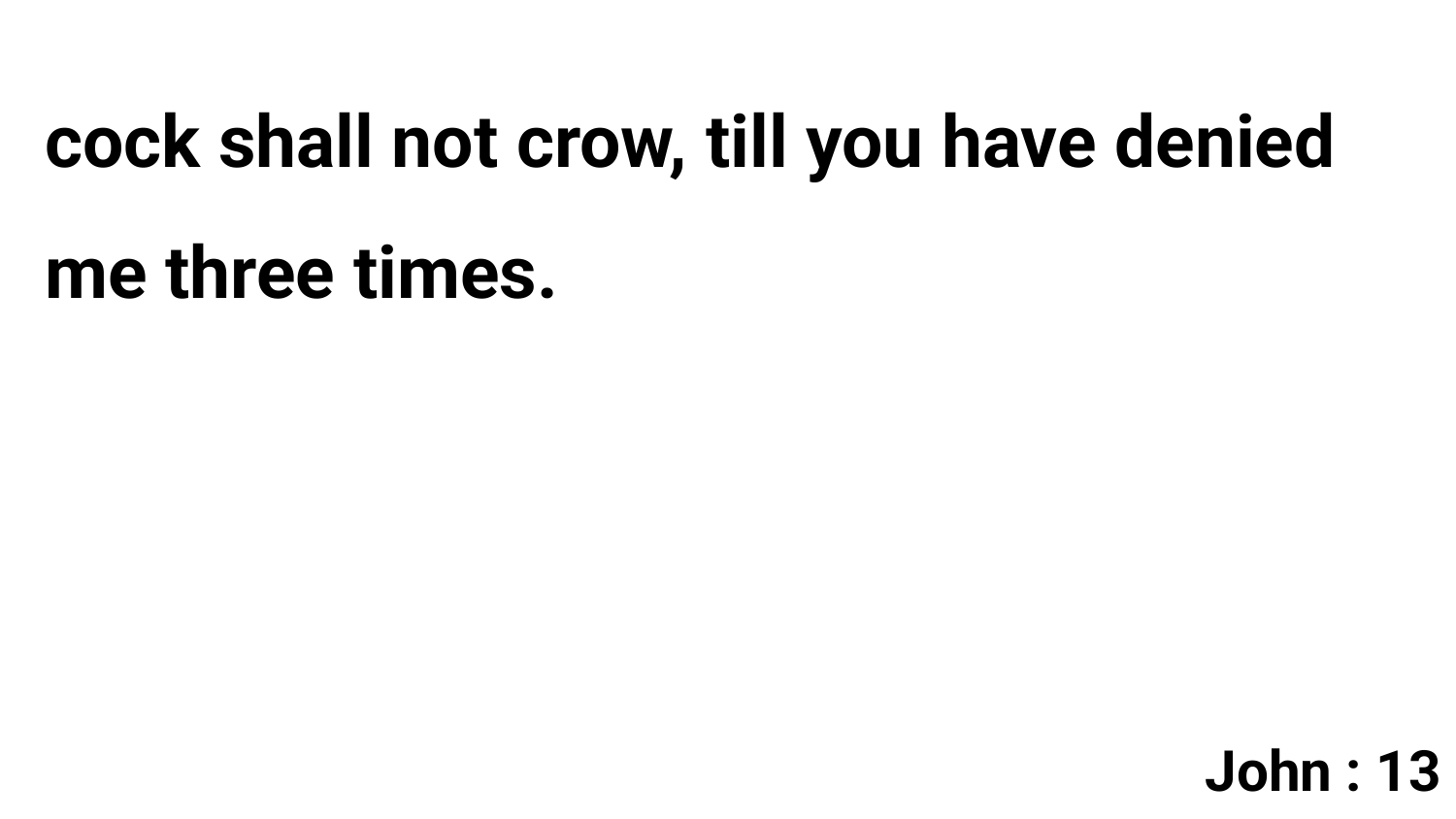

cock shall not crow, till you have denied me three times.
John : 13